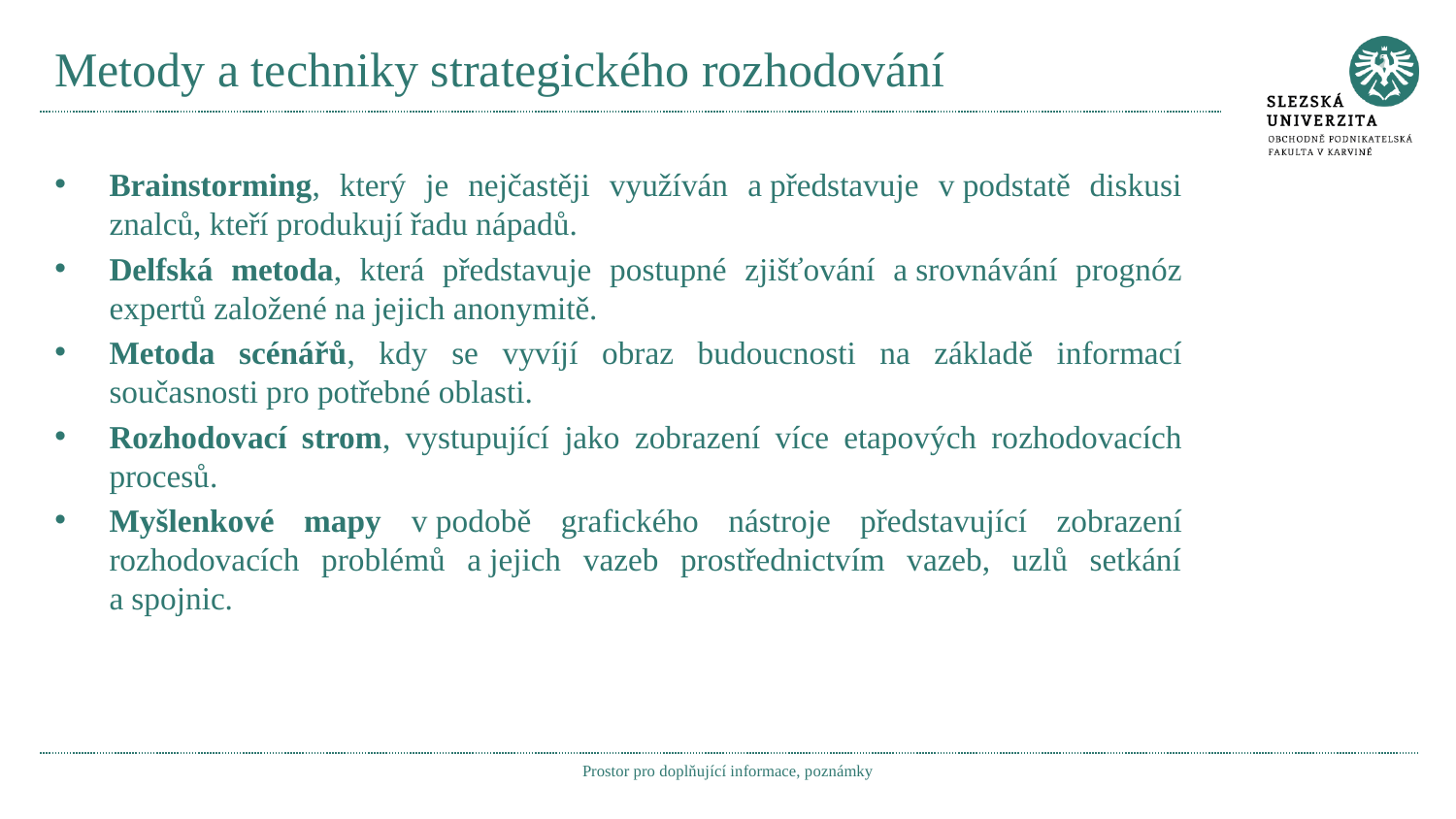

# Metody a techniky strategického rozhodování
Brainstorming, který je nejčastěji využíván a představuje v podstatě diskusi znalců, kteří produkují řadu nápadů.
Delfská metoda, která představuje postupné zjišťování a srovnávání prognóz expertů založené na jejich anonymitě.
Metoda scénářů, kdy se vyvíjí obraz budoucnosti na základě informací současnosti pro potřebné oblasti.
Rozhodovací strom, vystupující jako zobrazení více etapových rozhodovacích procesů.
Myšlenkové mapy v podobě grafického nástroje představující zobrazení rozhodovacích problémů a jejich vazeb prostřednictvím vazeb, uzlů setkání a spojnic.

Prostor pro doplňující informace, poznámky